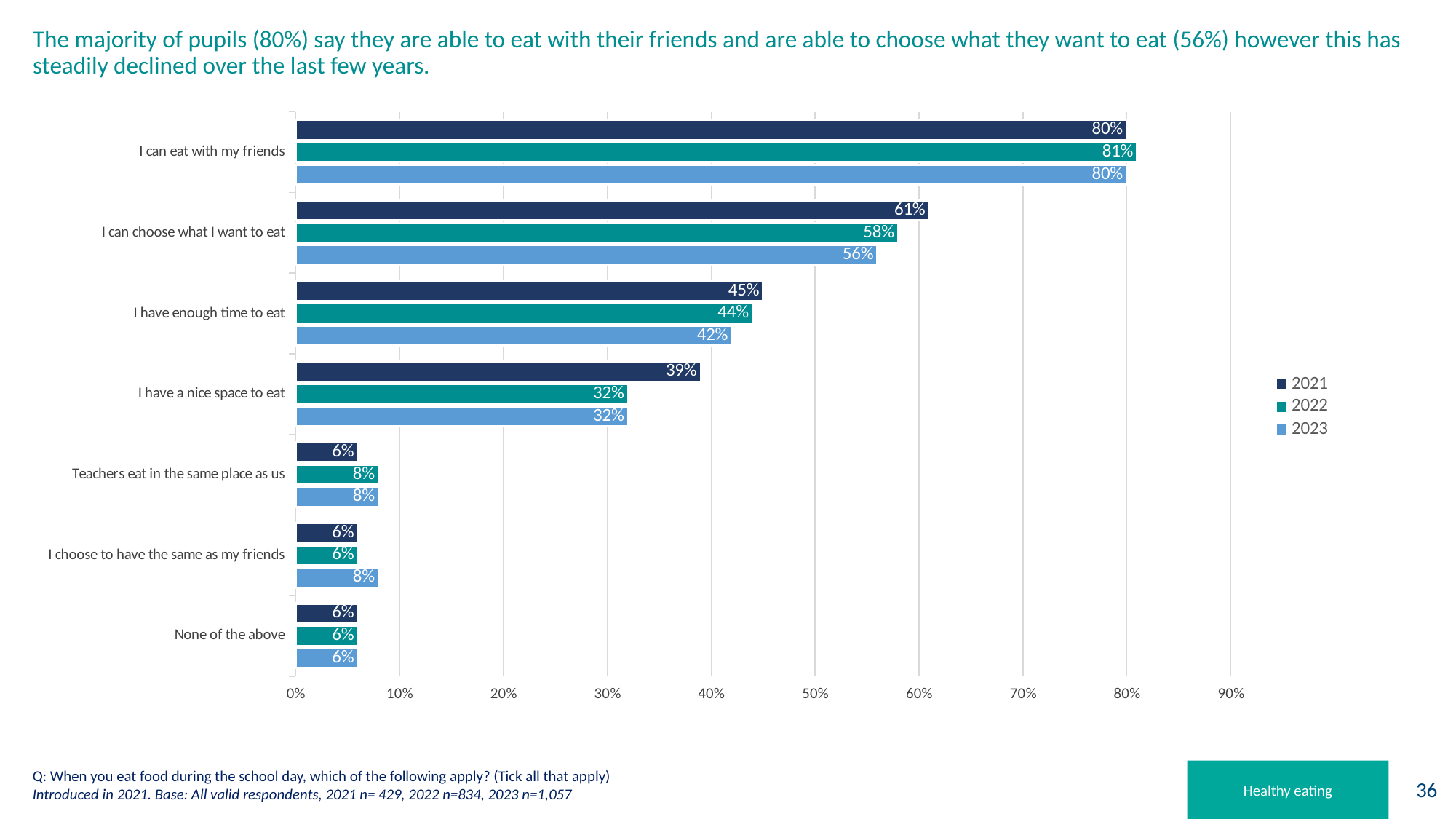

# The majority of pupils (80%) say they are able to eat with their friends and are able to choose what they want to eat (56%) however this has steadily declined over the last few years.

### Chart

| Category | 2023 | 2022 | 2021 |
|---|---|---|---|
| None of the above | 0.06 | 0.06 | 0.06 |
| I choose to have the same as my friends | 0.08 | 0.06 | 0.06 |
| Teachers eat in the same place as us | 0.08 | 0.08 | 0.06 |
| I have a nice space to eat | 0.32 | 0.32 | 0.39 |
| I have enough time to eat | 0.42 | 0.44 | 0.45 |
| I can choose what I want to eat | 0.56 | 0.58 | 0.61 |
| I can eat with my friends | 0.8 | 0.81 | 0.8 |
Q: When you eat food during the school day, which of the following apply? (Tick all that apply)
Introduced in 2021. Base: All valid respondents, 2021 n= 429, 2022 n=834, 2023 n=1,057
Healthy eating